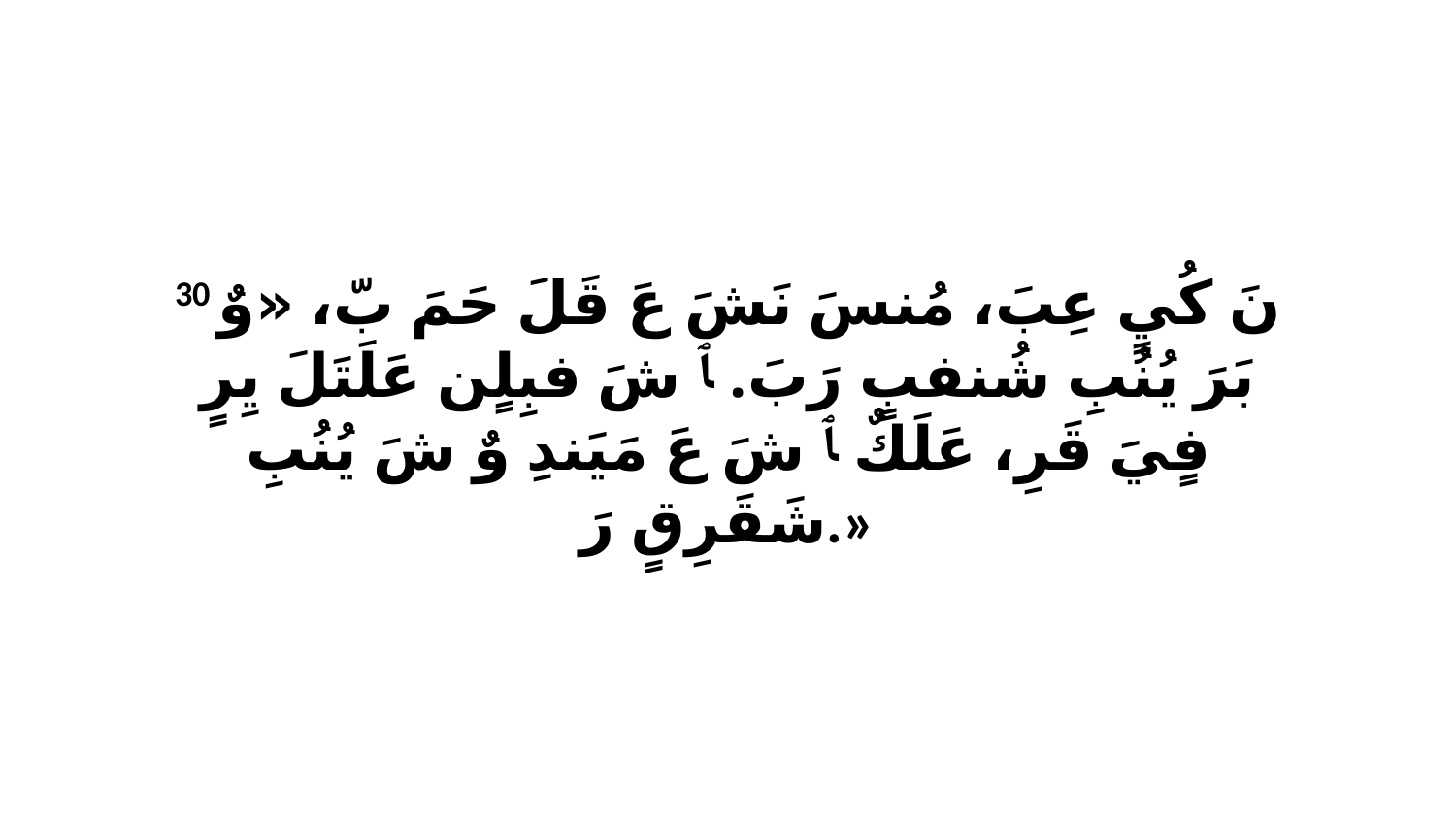

30 نَ كُيٍ عِبَ، مُنسَ نَشَ عَ قَلَ حَمَ بّ، «وٌ بَرَ يُنُبِ شُنفبٍ رَبَ. ﭑ شَ فبِلٍن عَلَتَلَ يِرٍ فٍيَ قَرِ، عَلَكٌ ﭑ شَ عَ مَيَندِ وٌ شَ يُنُبِ شَقَرِقٍ رَ.»